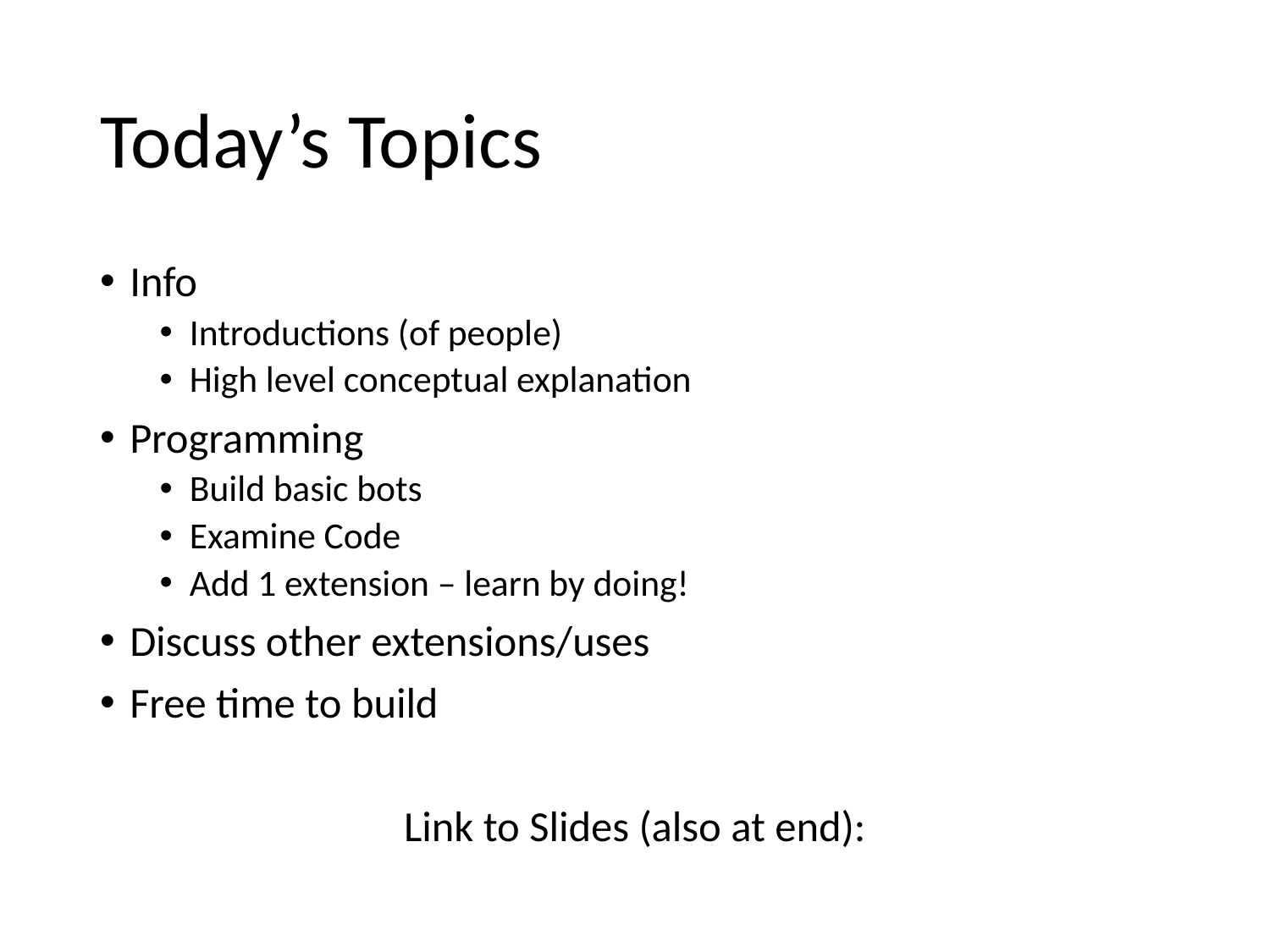

# Today’s Topics
Info
Introductions (of people)
High level conceptual explanation
Programming
Build basic bots
Examine Code
Add 1 extension – learn by doing!
Discuss other extensions/uses
Free time to build

Link to Slides (also at end):